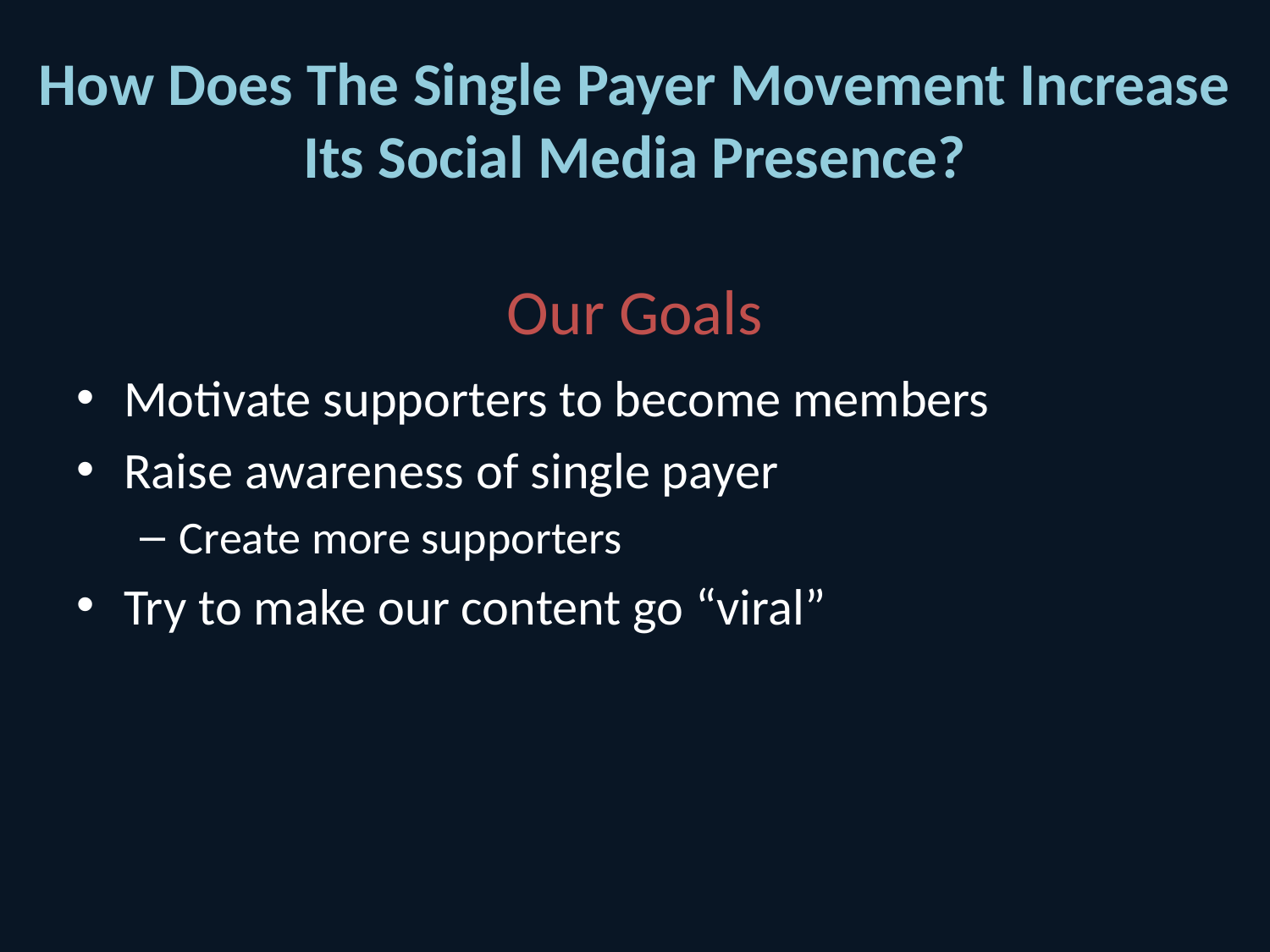

# How Does The Single Payer Movement Increase Its Social Media Presence?
Our Goals
Motivate supporters to become members
Raise awareness of single payer
Create more supporters
Try to make our content go “viral”